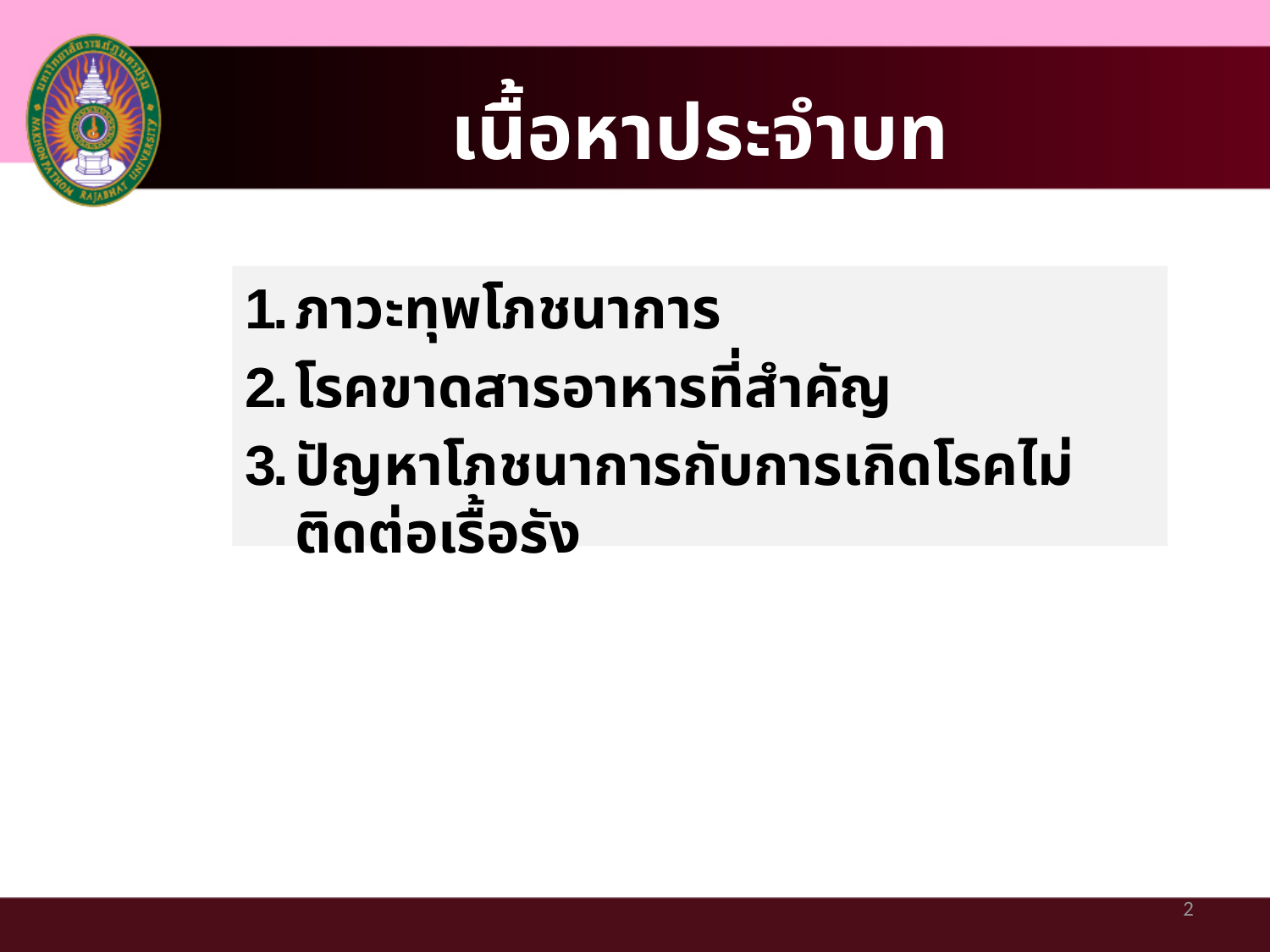

เนื้อหาประจำบท
ภาวะทุพโภชนาการ
โรคขาดสารอาหารที่สำคัญ
ปัญหาโภชนาการกับการเกิดโรคไม่ติดต่อเรื้อรัง
2